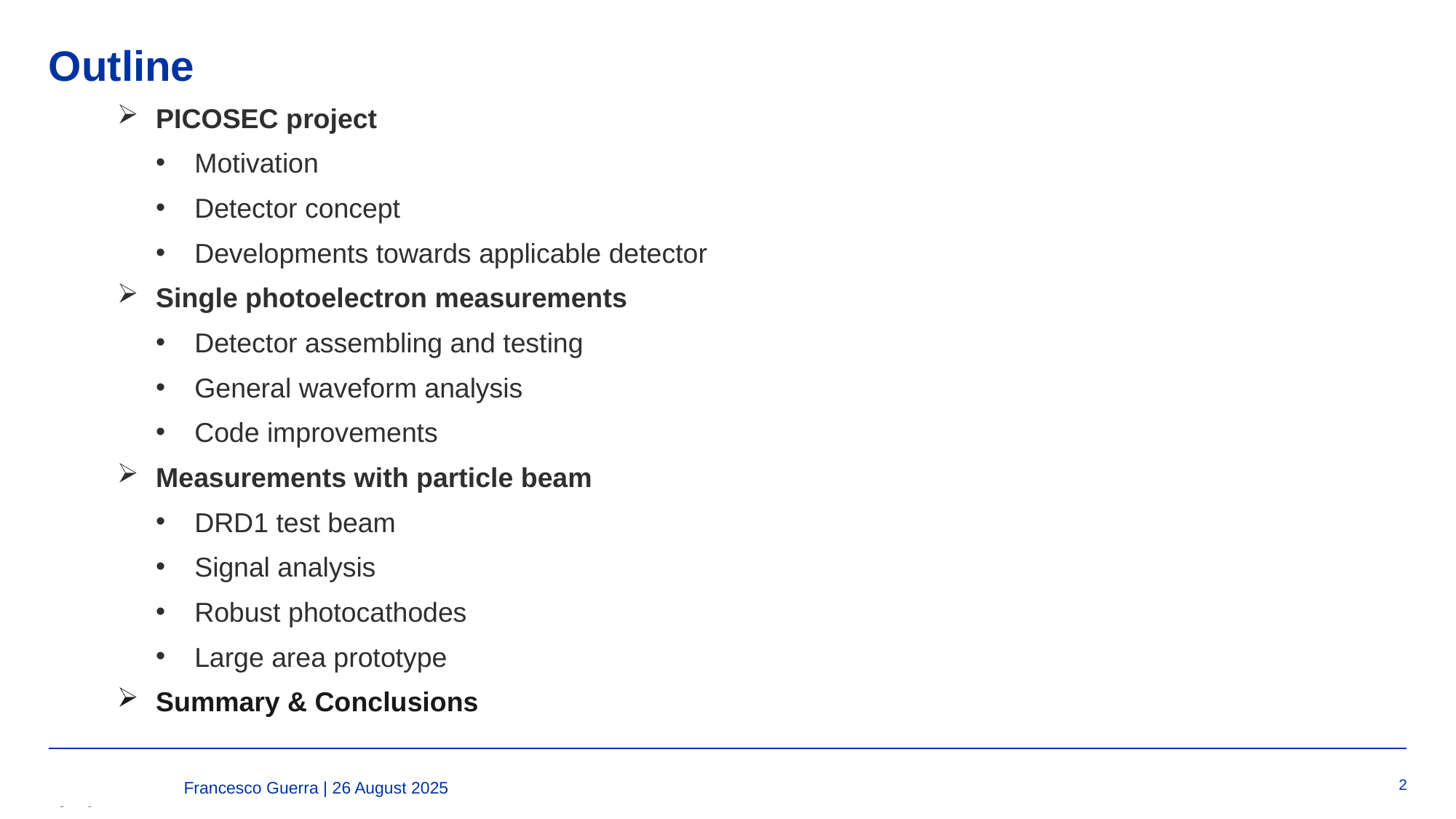

Outline
PICOSEC project
Motivation
Detector concept
Developments towards applicable detector
Single photoelectron measurements
Detector assembling and testing
General waveform analysis
Code improvements
Measurements with particle beam
DRD1 test beam
Signal analysis
Robust photocathodes
Large area prototype
Summary & Conclusions

2
Francesco Guerra | 26 August 2025